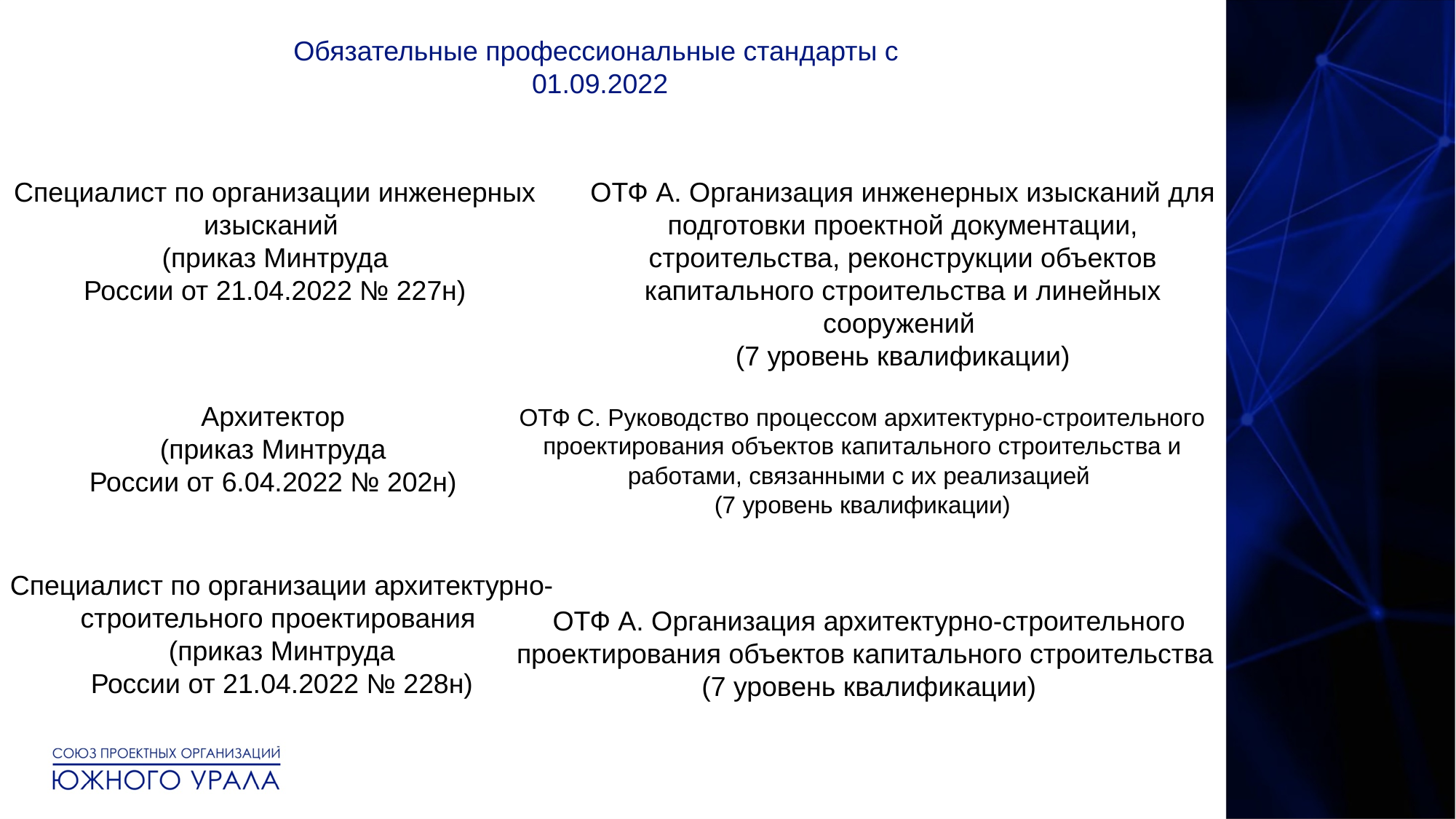

Обязательные профессиональные стандарты с
01.09.2022

Специалист по организации инженерных изысканий
(приказ Минтруда
России от 21.04.2022 № 227н)
ОТФ А. Организация инженерных изысканий для подготовки проектной документации, строительства, реконструкции объектов капитального строительства и линейных сооружений
(7 уровень квалификации)

Архитектор
(приказ Минтруда
России от 6.04.2022 № 202н)
ОТФ С. Руководство процессом архитектурно-строительного проектирования объектов капитального строительства и работами, связанными с их реализацией
(7 уровень квалификации)
Специалист по организации архитектурно-строительного проектирования
(приказ Минтруда
России от 21.04.2022 № 228н)
ОТФ А. Организация архитектурно-строительного проектирования объектов капитального строительства
(7 уровень квалификации)